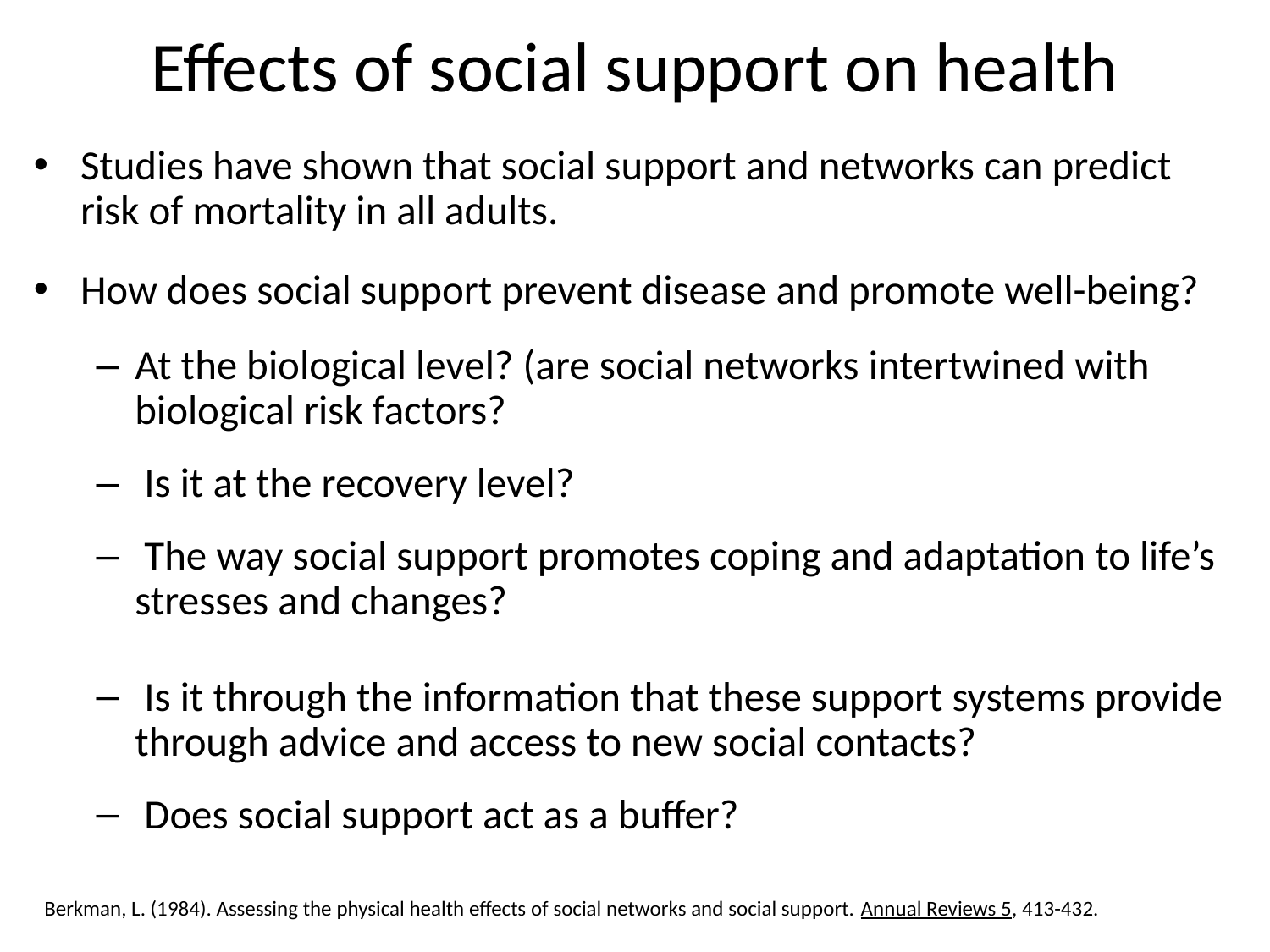

# Effects of social support on health
Studies have shown that social support and networks can predict risk of mortality in all adults.

How does social support prevent disease and promote well-being?

At the biological level? (are social networks intertwined with biological risk factors?

 Is it at the recovery level?

 The way social support promotes coping and adaptation to life’s stresses and changes?

 Is it through the information that these support systems provide through advice and access to new social contacts?

 Does social support act as a buffer?
Berkman, L. (1984). Assessing the physical health effects of social networks and social support. Annual Reviews 5, 413-432.